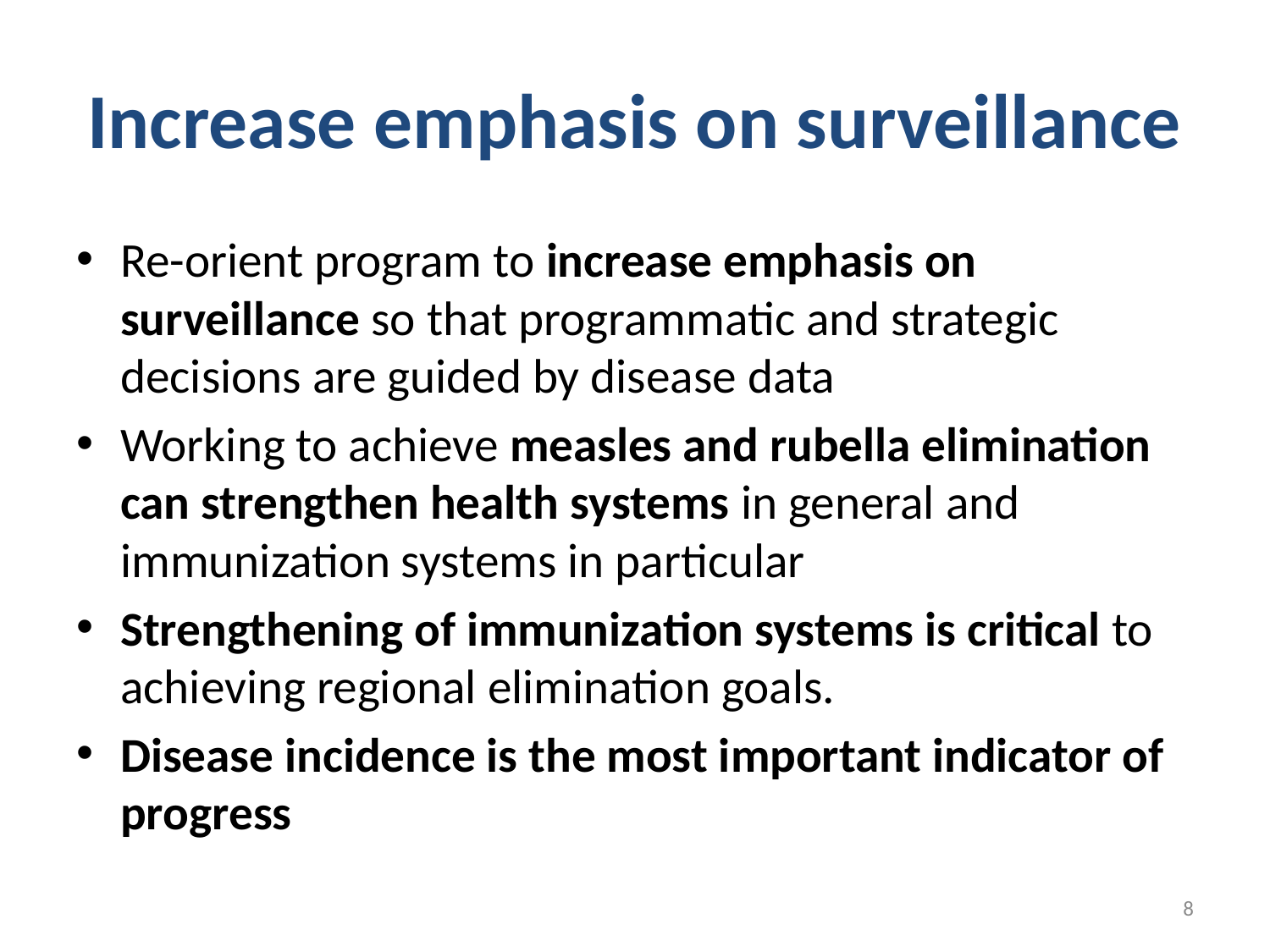

# Increase emphasis on surveillance
Re-orient program to increase emphasis on surveillance so that programmatic and strategic decisions are guided by disease data
Working to achieve measles and rubella elimination can strengthen health systems in general and immunization systems in particular
Strengthening of immunization systems is critical to achieving regional elimination goals.
Disease incidence is the most important indicator of progress

8